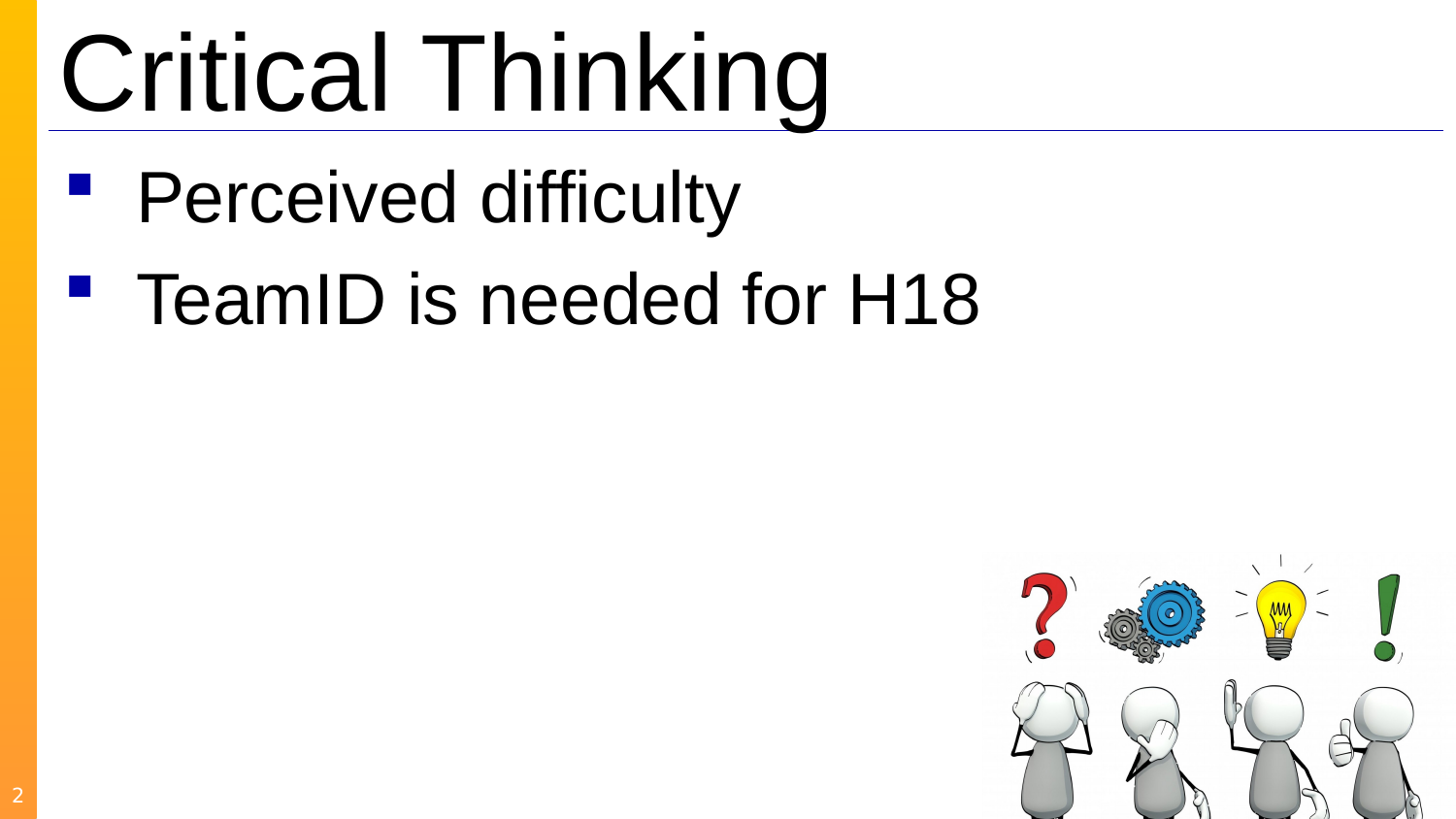

Perceived difficulty
TeamID is needed for H18
2